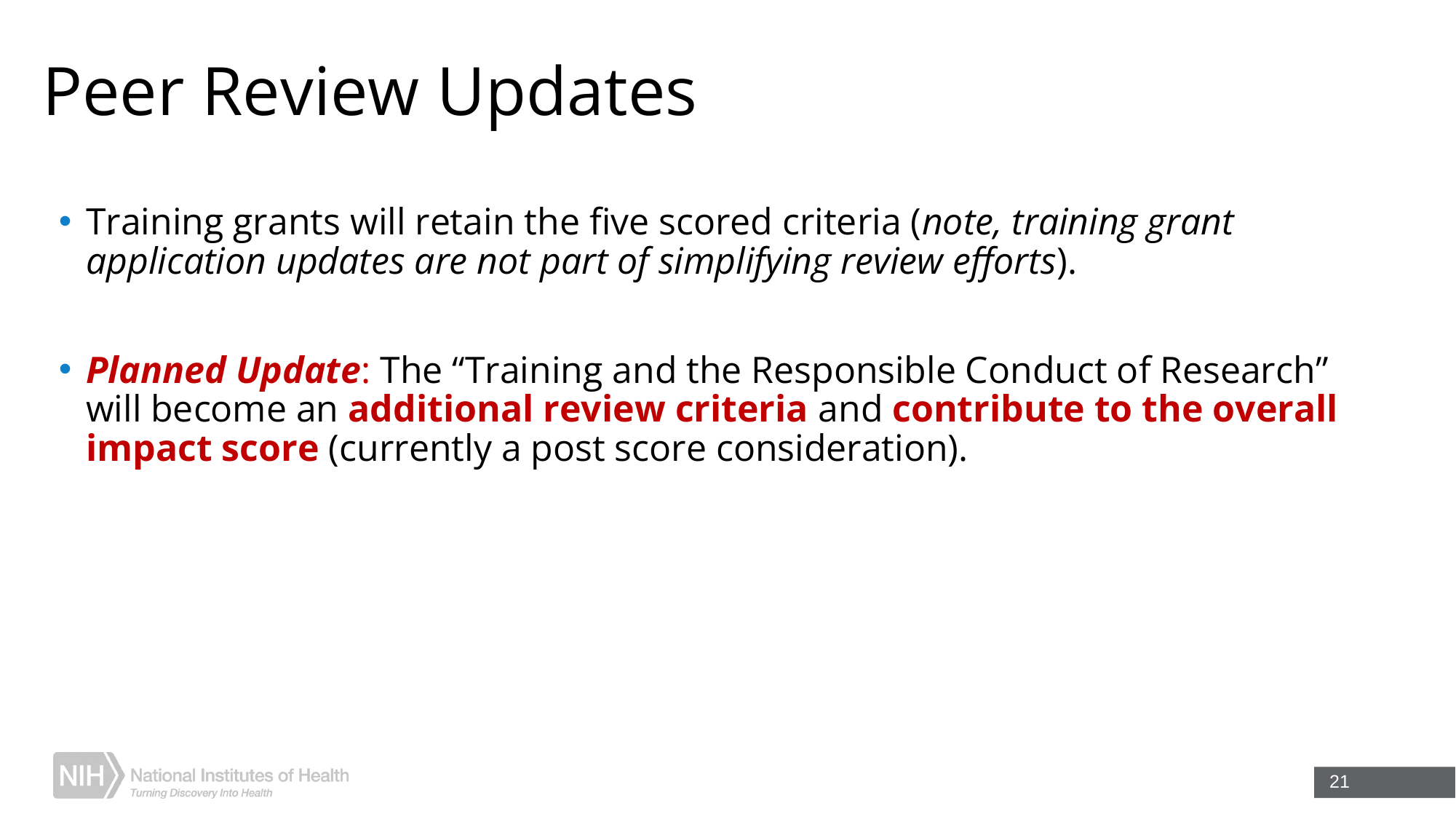

# Peer Review Updates
Training grants will retain the five scored criteria (note, training grant application updates are not part of simplifying review efforts).

Planned Update: The “Training and the Responsible Conduct of Research” will become an additional review criteria and contribute to the overall impact score (currently a post score consideration).

21